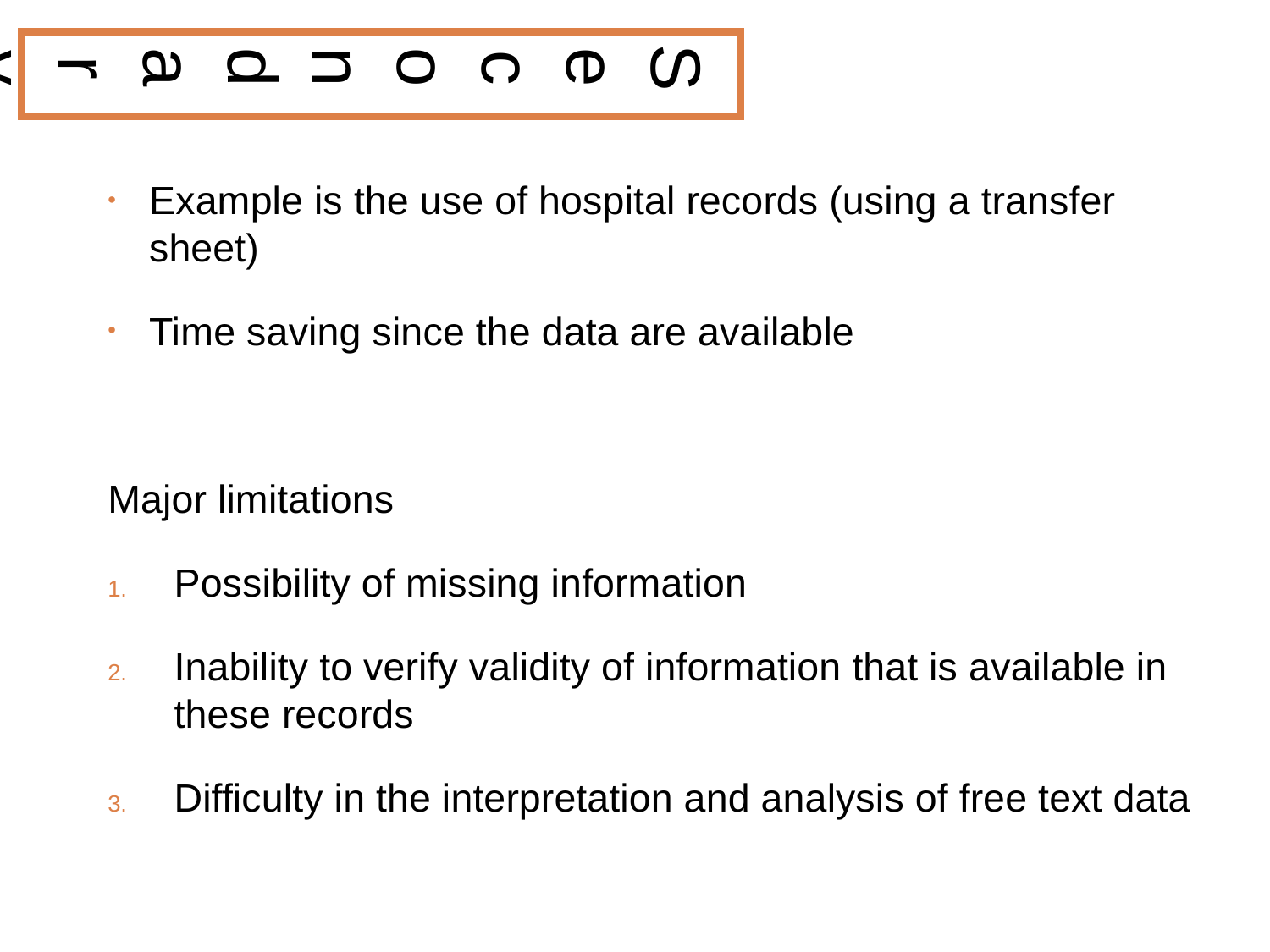

Secondary data
Example is the use of hospital records (using a transfer sheet)
Time saving since the data are available

Major limitations
Possibility of missing information
Inability to verify validity of information that is available in these records
Difficulty in the interpretation and analysis of free text data